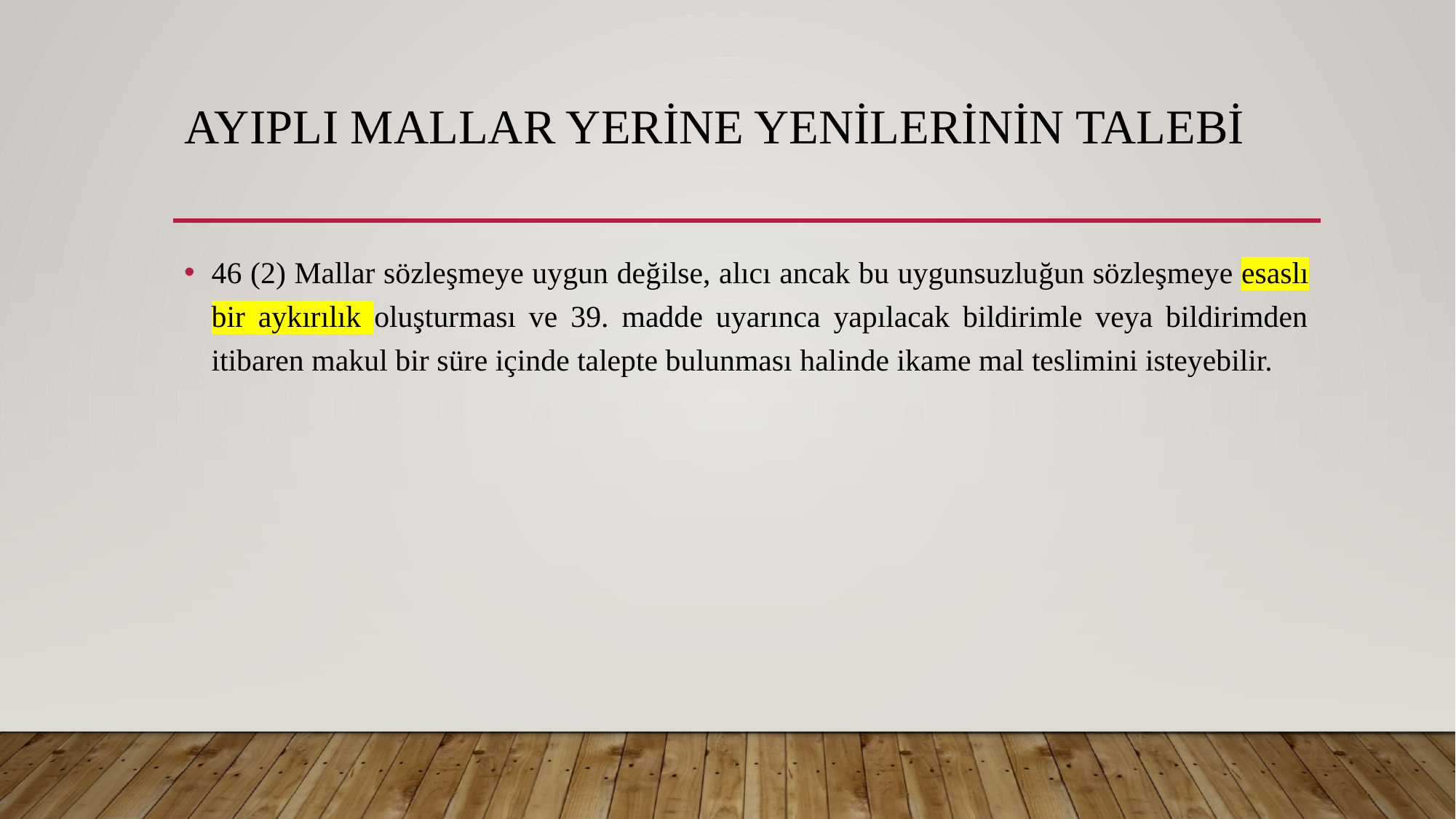

# Ayıplı Mallar Yerine Yenilerinin Talebi
46 (2) Mallar sözleşmeye uygun değilse, alıcı ancak bu uygunsuzluğun sözleşmeye esaslı bir aykırılık oluşturması ve 39. madde uyarınca yapılacak bildirimle veya bildirimden itibaren makul bir süre içinde talepte bulunması halinde ikame mal teslimini isteyebilir.